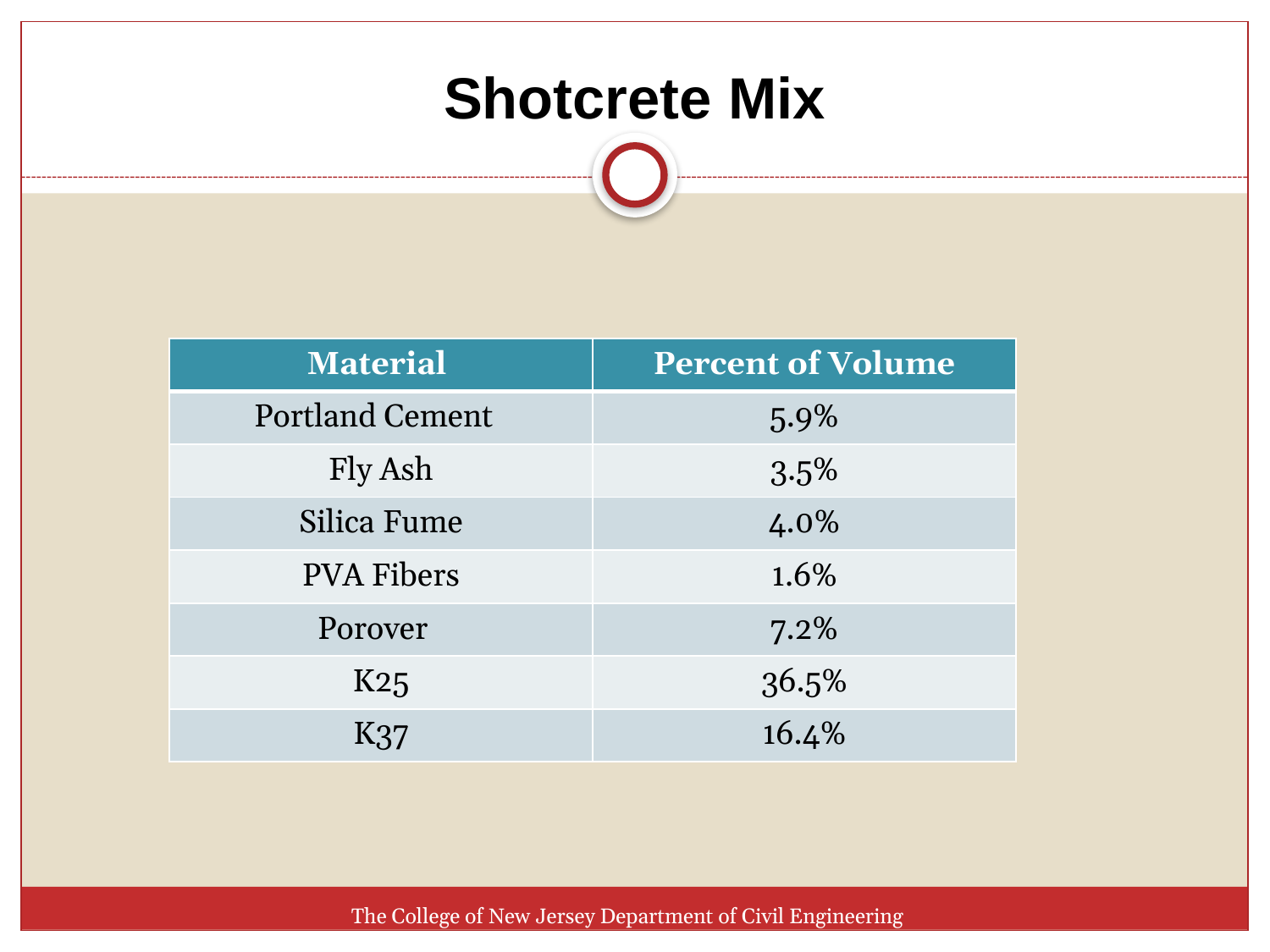

# Shotcrete Mix

| Material | Percent of Volume |
| --- | --- |
| Portland Cement | 5.9% |
| Fly Ash | 3.5% |
| Silica Fume | 4.0% |
| PVA Fibers | 1.6% |
| Porover | 7.2% |
| K25 | 36.5% |
| K37 | 16.4% |
The College of New Jersey Department of Civil Engineering